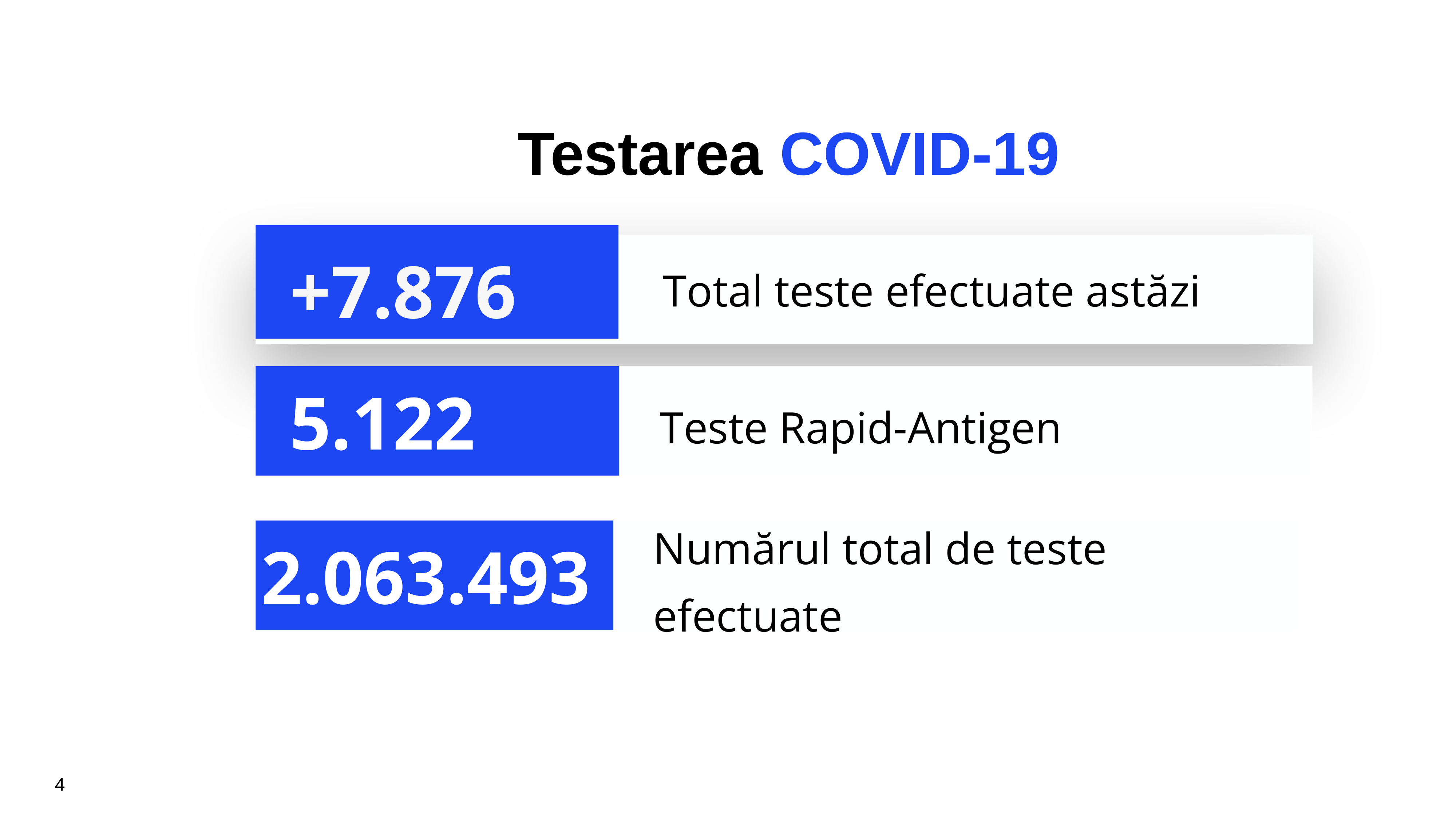

# Testarea COVID-19

+7.876

Total teste efectuate astăzi

Teste Rapid-Antigen

5.122

Numărul total de teste efectuate

2.063.493
4